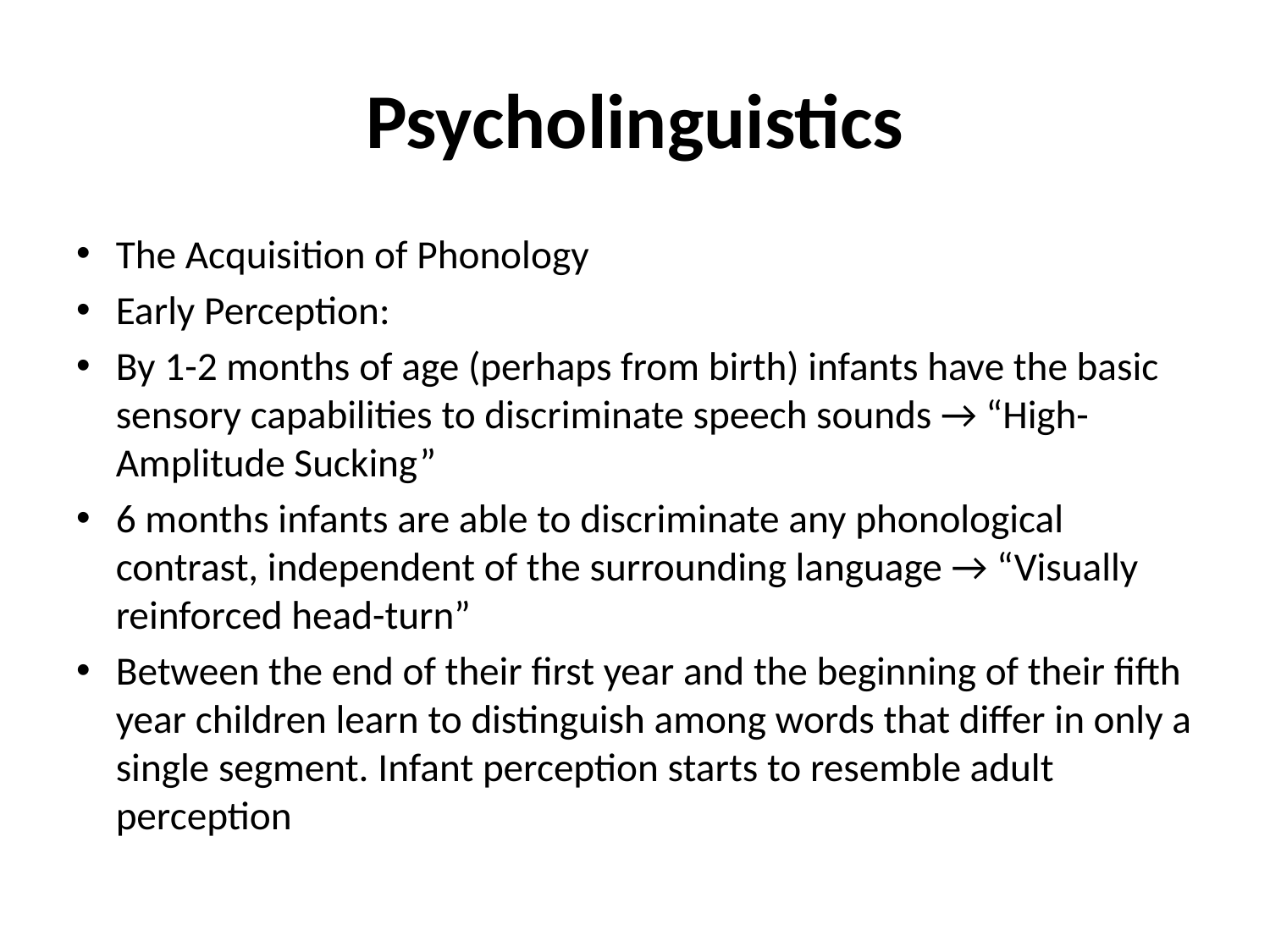

# Psycholinguistics
The Acquisition of Phonology
Early Perception:
By 1-2 months of age (perhaps from birth) infants have the basic sensory capabilities to discriminate speech sounds → “High-Amplitude Sucking”
6 months infants are able to discriminate any phonological contrast, independent of the surrounding language → “Visually reinforced head-turn”
Between the end of their first year and the beginning of their fifth year children learn to distinguish among words that differ in only a single segment. Infant perception starts to resemble adult perception